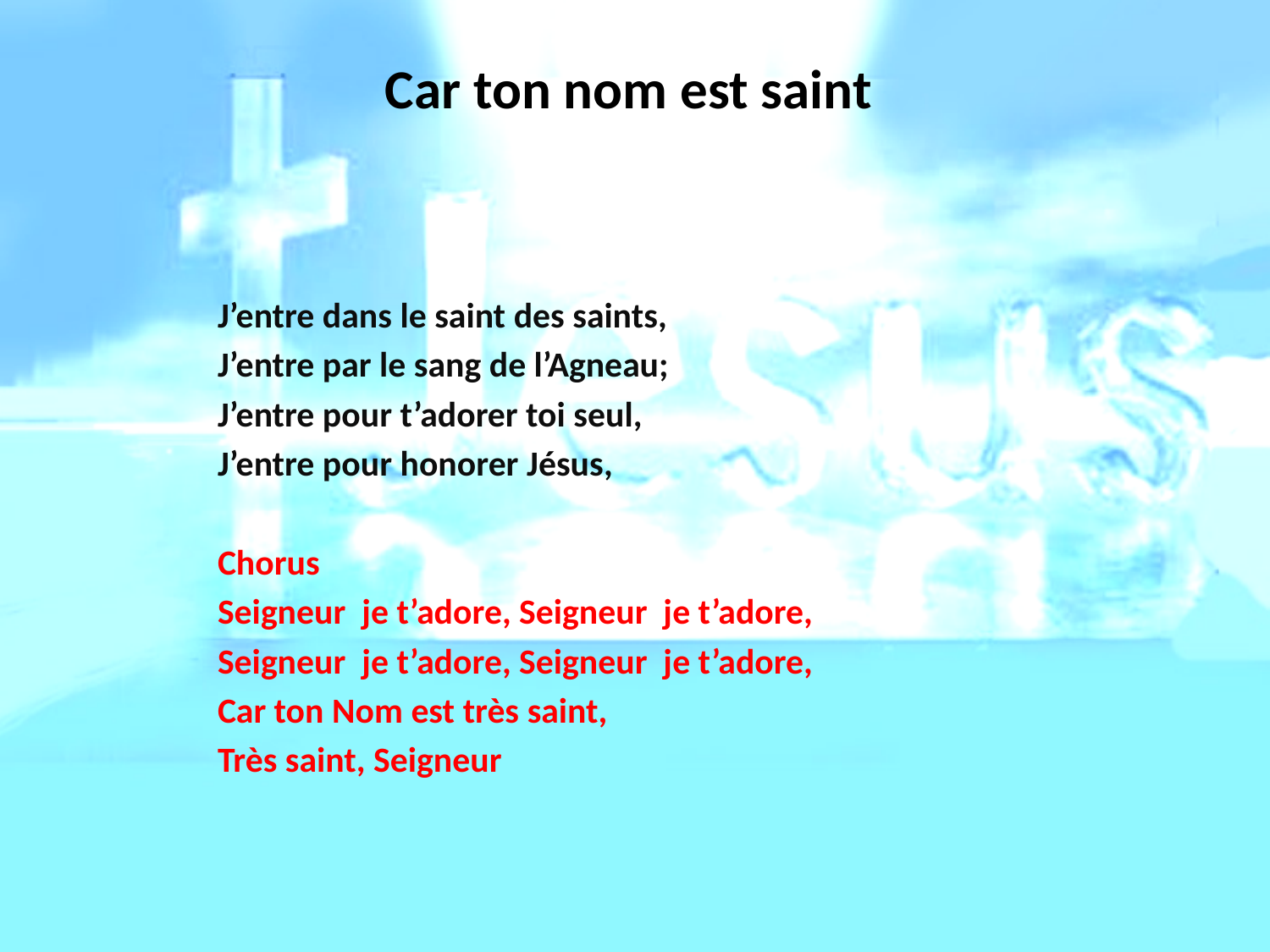

# Car ton nom est saint
J’entre dans le saint des saints,
J’entre par le sang de l’Agneau;
J’entre pour t’adorer toi seul,
J’entre pour honorer Jésus,

Chorus
Seigneur  je t’adore, Seigneur  je t’adore,
Seigneur  je t’adore, Seigneur  je t’adore,
Car ton Nom est très saint,
Très saint, Seigneur